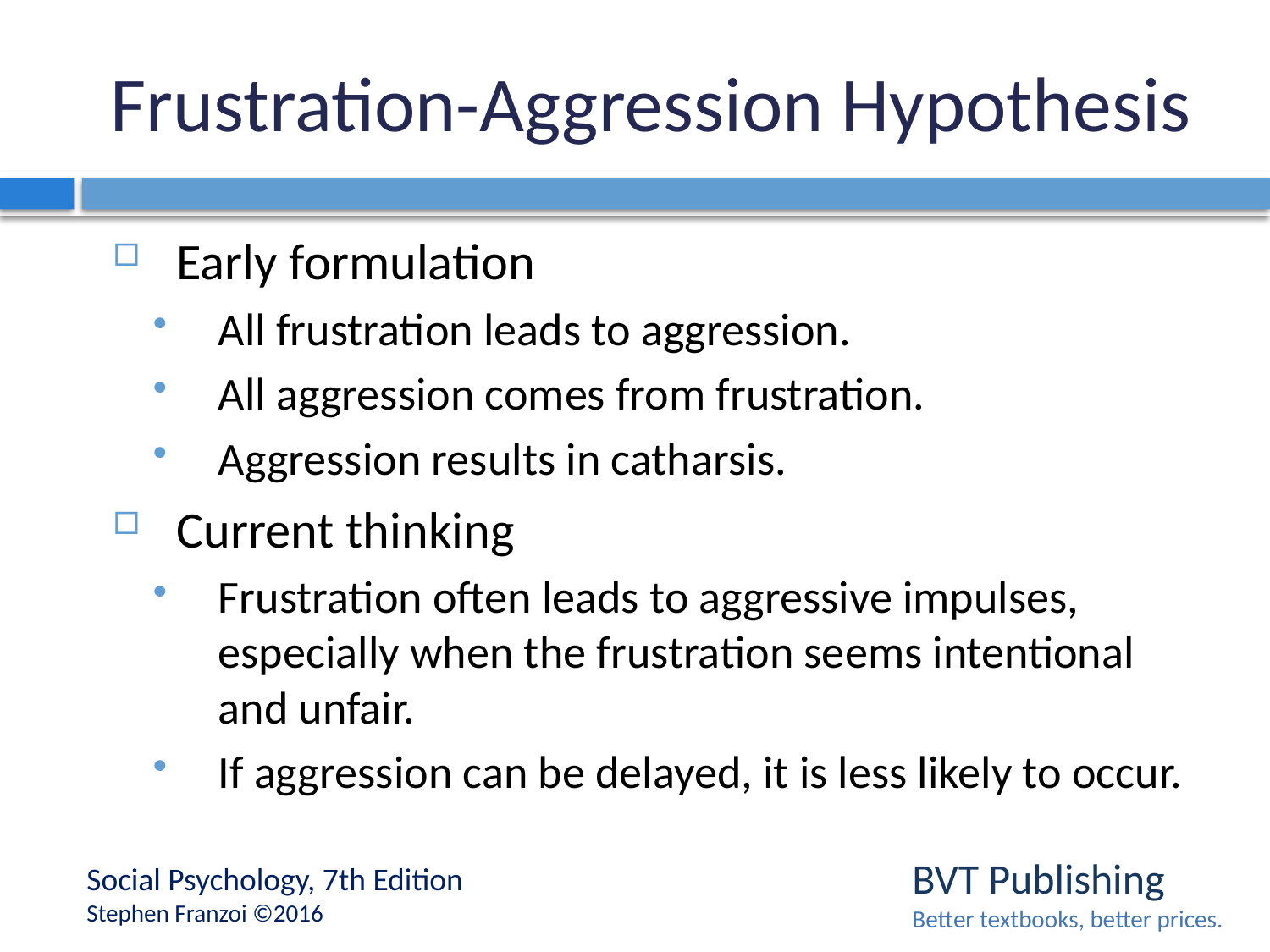

# Frustration-Aggression Hypothesis
Early formulation
All frustration leads to aggression.
All aggression comes from frustration.
Aggression results in catharsis.
Current thinking
Frustration often leads to aggressive impulses, especially when the frustration seems intentional and unfair.
If aggression can be delayed, it is less likely to occur.